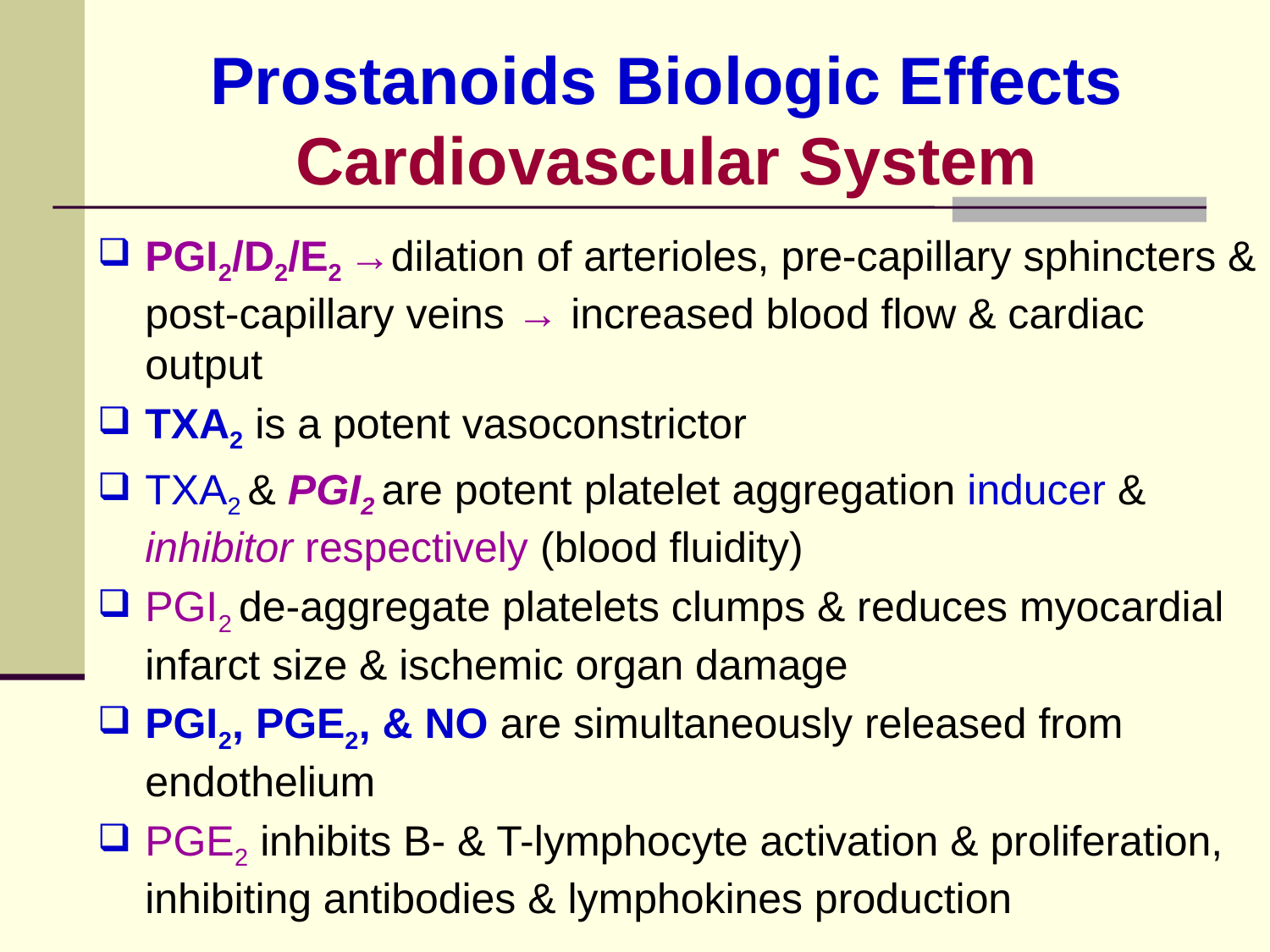

# Prostanoids Biologic Effects Cardiovascular System
PGI2/D2/E2 →dilation of arterioles, pre-capillary sphincters & post-capillary veins → increased blood flow & cardiac output
TXA2 is a potent vasoconstrictor
TXA2 & PGI2 are potent platelet aggregation inducer & inhibitor respectively (blood fluidity)
PGI2 de-aggregate platelets clumps & reduces myocardial infarct size & ischemic organ damage
PGI2, PGE2, & NO are simultaneously released from endothelium
PGE2 inhibits B- & T-lymphocyte activation & proliferation, inhibiting antibodies & lymphokines production